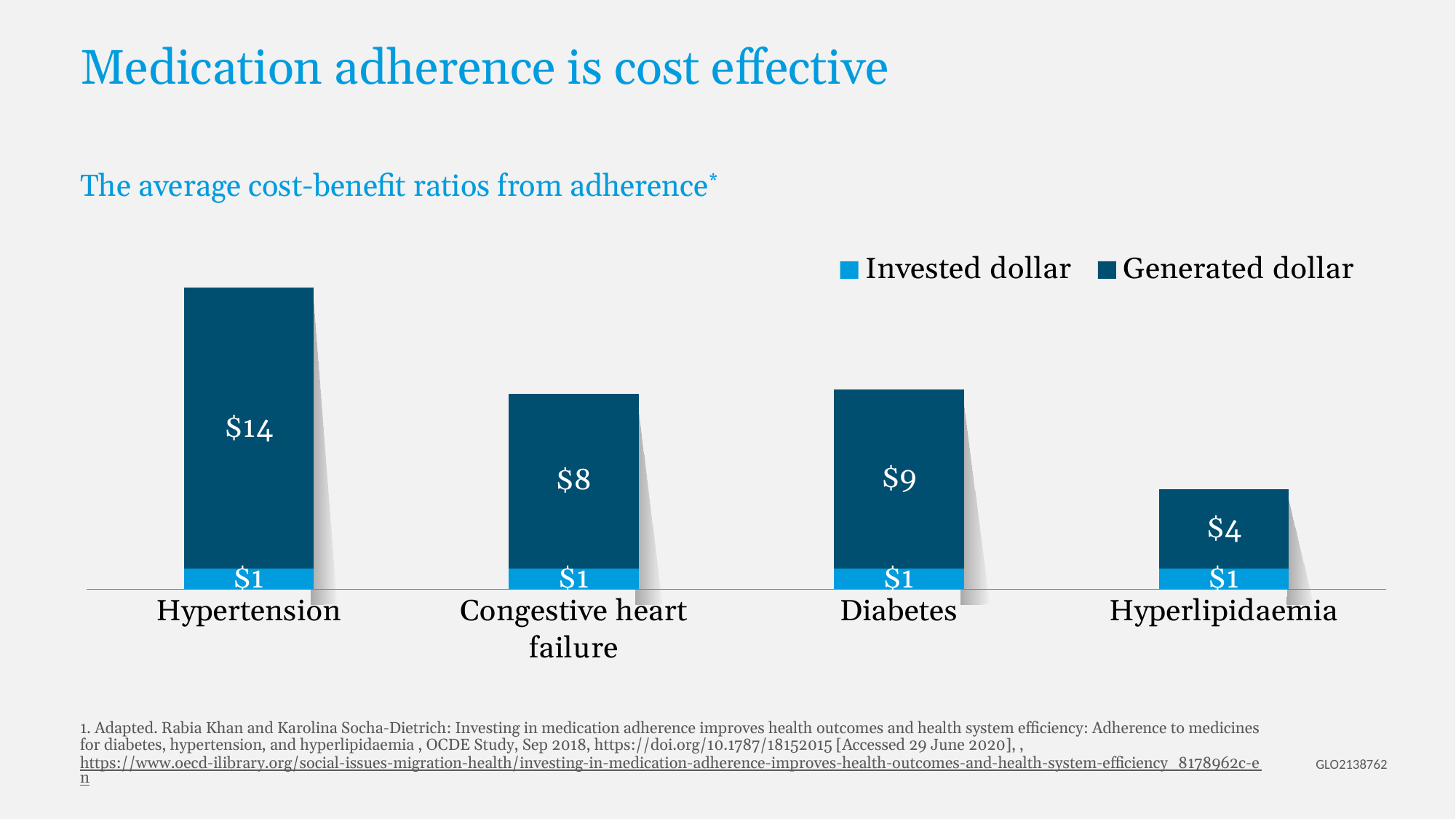

# Medication adherence is cost effective
The average cost-benefit ratios from adherence*

### Chart

| Category | Invested dollar | Generated dollar |
|---|---|---|
| Hypertension | 1.0 | 13.5 |
| Congestive heart failure | 1.0 | 8.4 |
| Diabetes | 1.0 | 8.6 |
| Hyperlipidaemia | 1.0 | 3.8 |

1. Adapted. Rabia Khan and Karolina Socha-Dietrich: Investing in medication adherence improves health outcomes and health system efficiency: Adherence to medicines for diabetes, hypertension, and hyperlipidaemia , OCDE Study, Sep 2018, https://doi.org/10.1787/18152015 [Accessed 29 June 2020], , https://www.oecd-ilibrary.org/social-issues-migration-health/investing-in-medication-adherence-improves-health-outcomes-and-health-system-efficiency_8178962c-en
GLO2138762